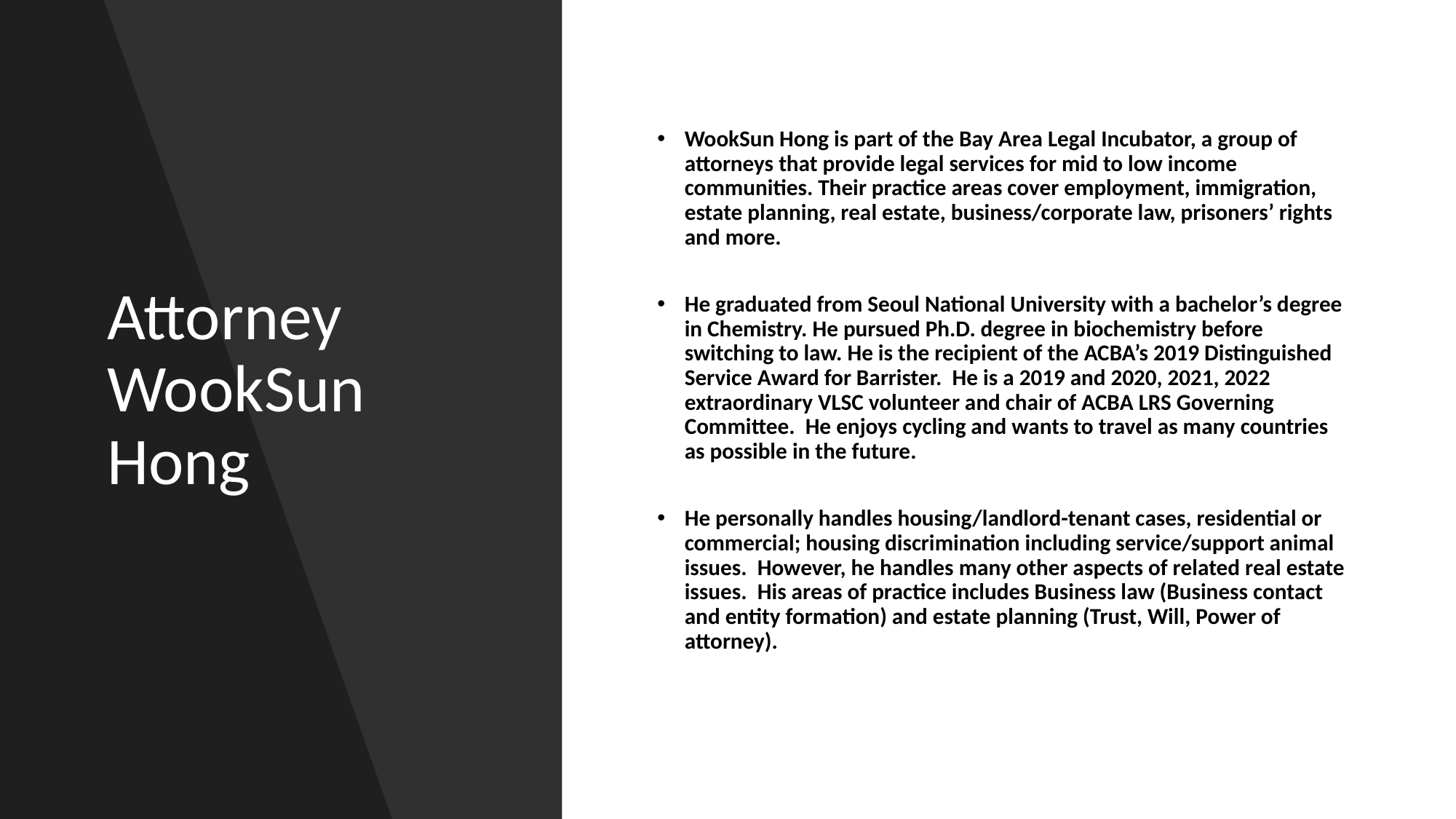

Attorney WookSun Hong
WookSun Hong is part of the Bay Area Legal Incubator, a group of attorneys that provide legal services for mid to low income communities. Their practice areas cover employment, immigration, estate planning, real estate, business/corporate law, prisoners’ rights and more.

He graduated from Seoul National University with a bachelor’s degree in Chemistry. He pursued Ph.D. degree in biochemistry before switching to law. He is the recipient of the ACBA’s 2019 Distinguished Service Award for Barrister.  He is a 2019 and 2020, 2021, 2022 extraordinary VLSC volunteer and chair of ACBA LRS Governing Committee.  He enjoys cycling and wants to travel as many countries as possible in the future.

He personally handles housing/landlord-tenant cases, residential or commercial; housing discrimination including service/support animal issues.  However, he handles many other aspects of related real estate issues.  His areas of practice includes Business law (Business contact and entity formation) and estate planning (Trust, Will, Power of attorney).